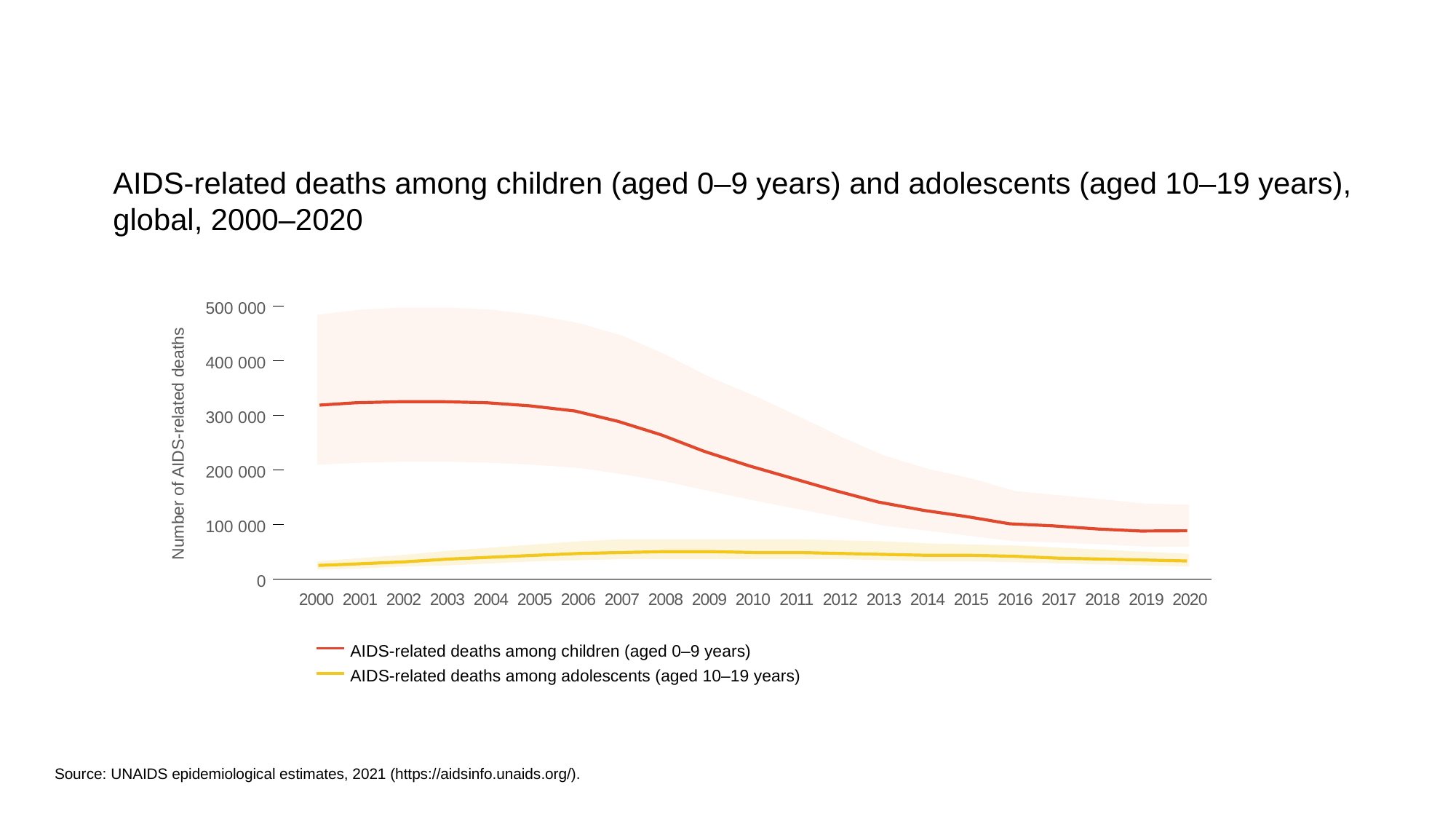

AIDS-related deaths among children (aged 0–9 years) and adolescents (aged 10–19 years),
global, 2000–2020
500 000

Number of AIDS-related deaths
400 000
300 000
 200 000
100 000
0
2000
2001
2002
2003
2004
2005
2006
2007
2008
2009
2010
2011
2012
2013
2014
2015
2016
2017
2018
2019
2020
AIDS-related deaths among children (aged 0–9 years)
AIDS-related deaths among adolescents (aged 10–19 years)
Source: UNAIDS epidemiological estimates, 2021 (https://aidsinfo.unaids.org/).